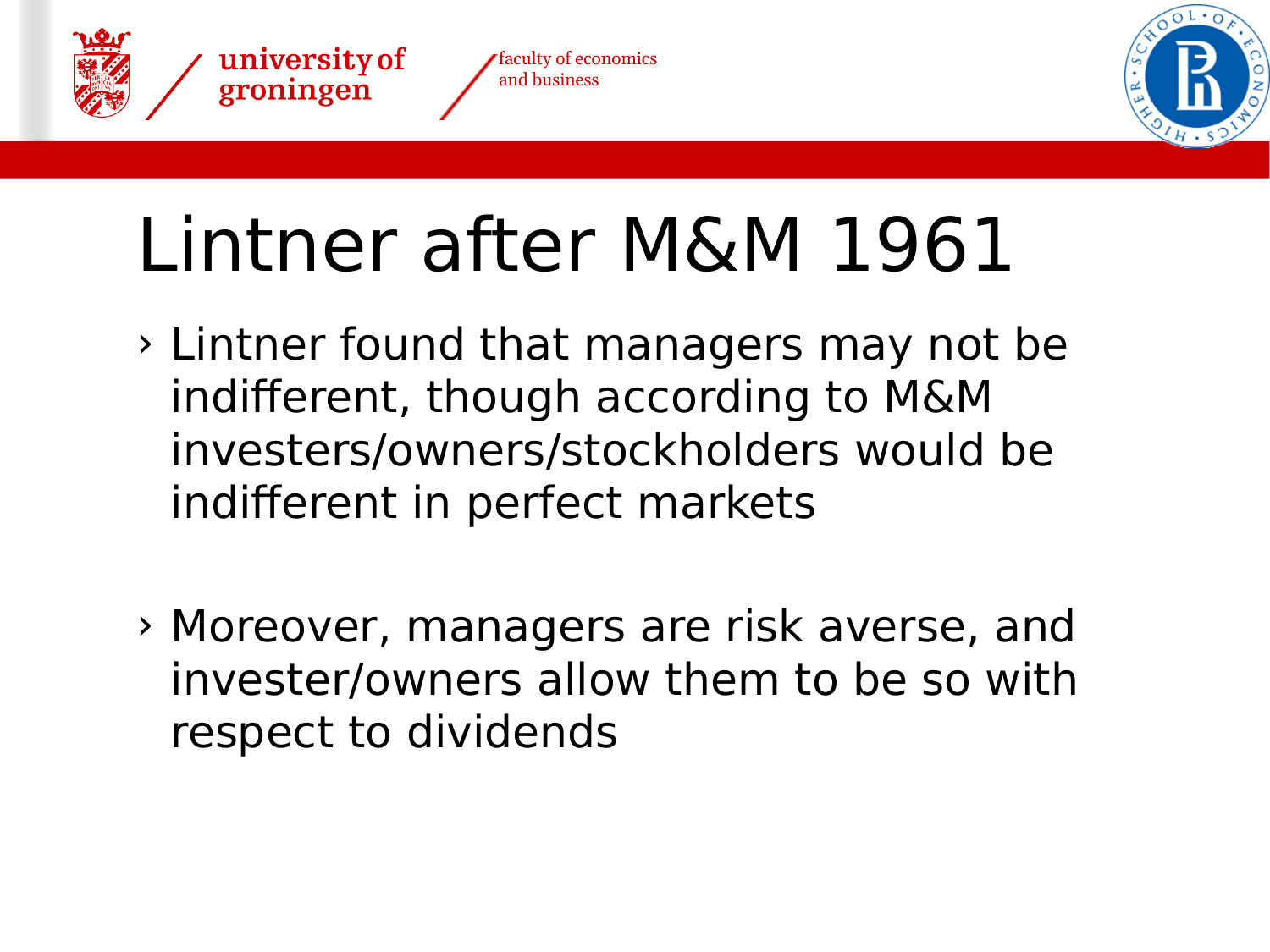

# Lintner after M&M 1961
Lintner found that managers may not be indifferent, though according to M&M investers/owners/stockholders would be indifferent in perfect markets

Moreover, managers are risk averse, and invester/owners allow them to be so with respect to dividends